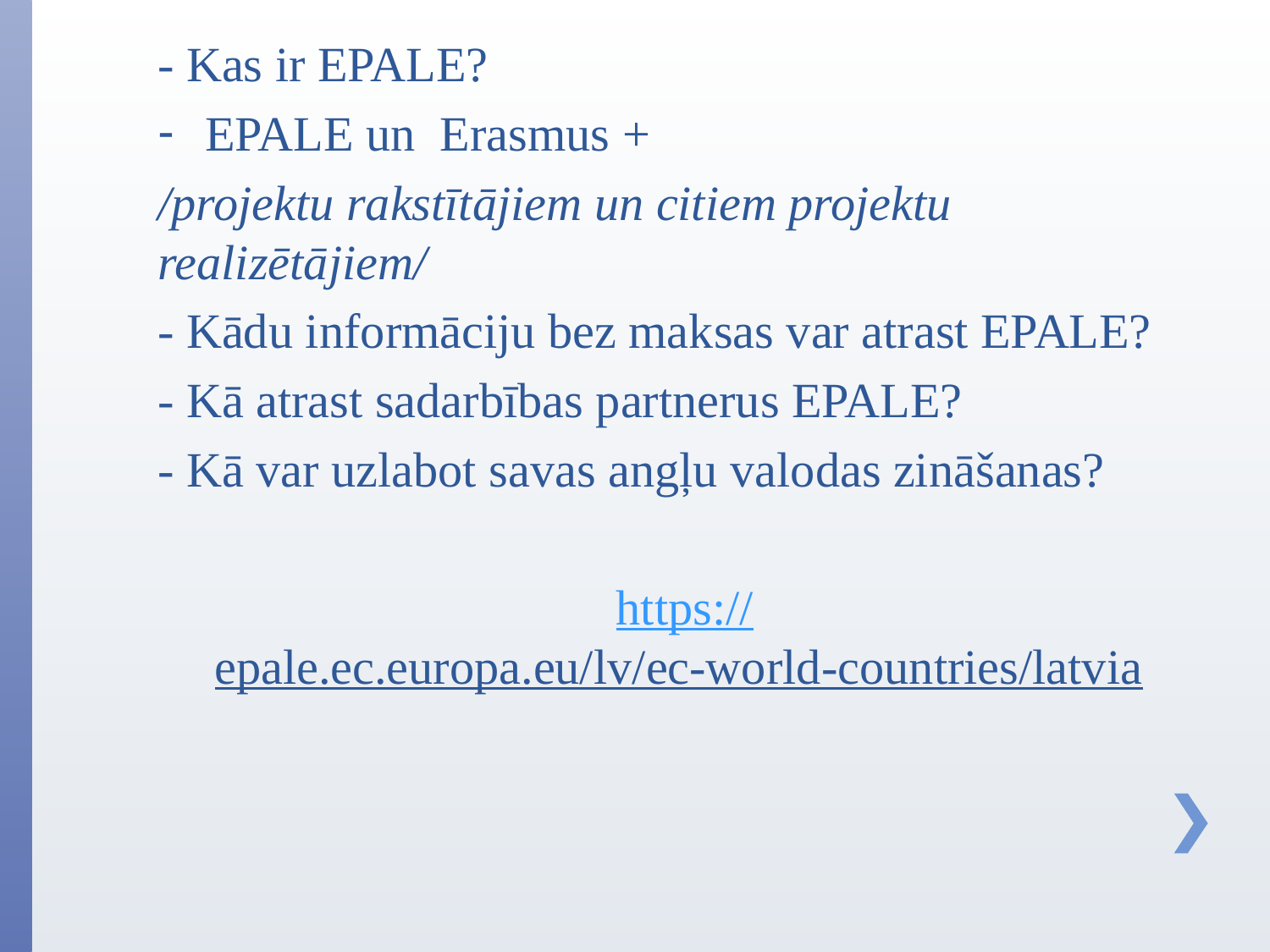

- Kas ir EPALE?
EPALE un  Erasmus +
/projektu rakstītājiem un citiem projektu realizētājiem/
- Kādu informāciju bez maksas var atrast EPALE?
- Kā atrast sadarbības partnerus EPALE?
- Kā var uzlabot savas angļu valodas zināšanas?

https://epale.ec.europa.eu/lv/ec-world-countries/latvia
#